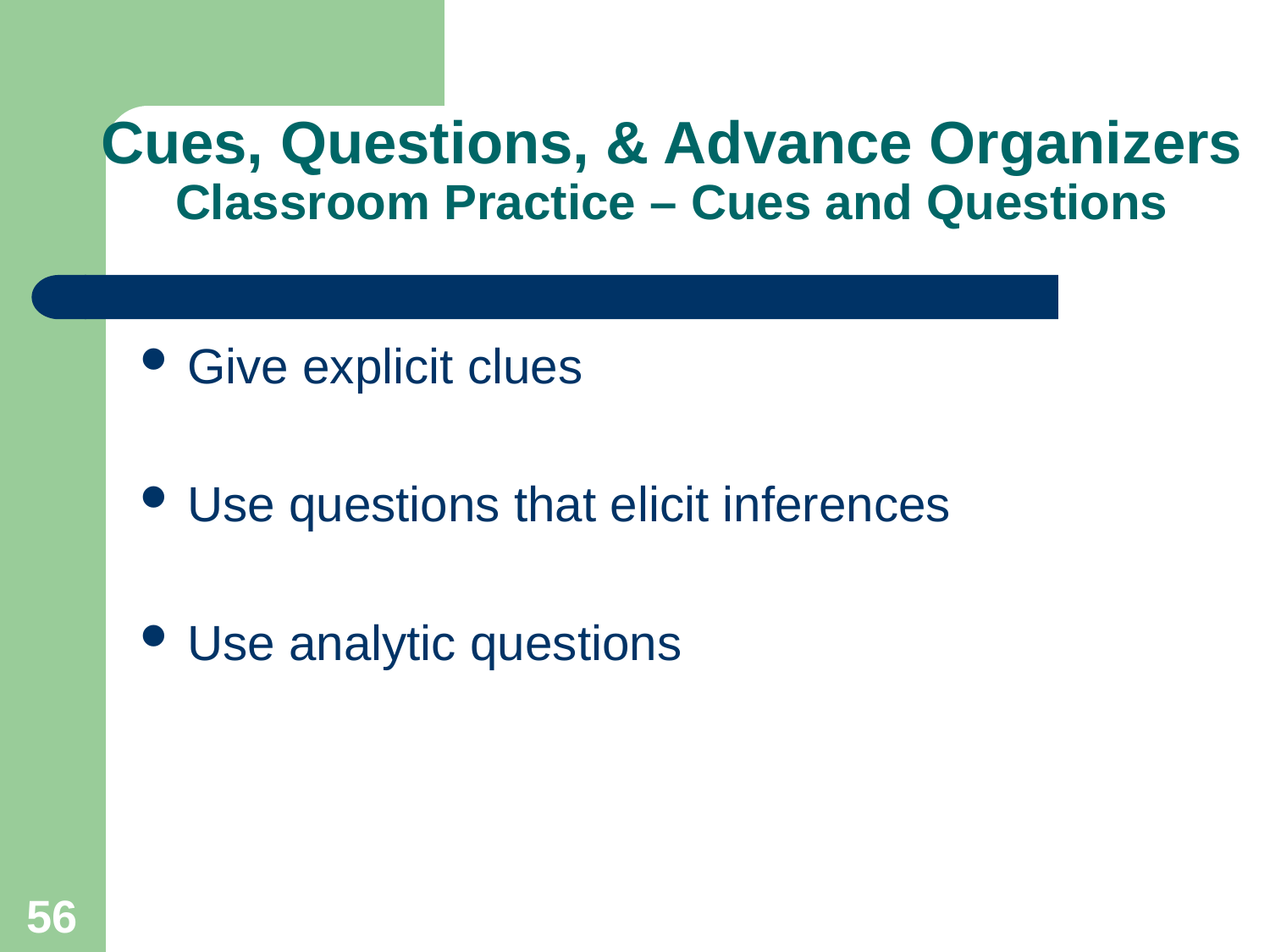

# Cues, Questions, & Advance Organizers Classroom Practice – Cues and Questions
Give explicit clues

Use questions that elicit inferences

Use analytic questions
56